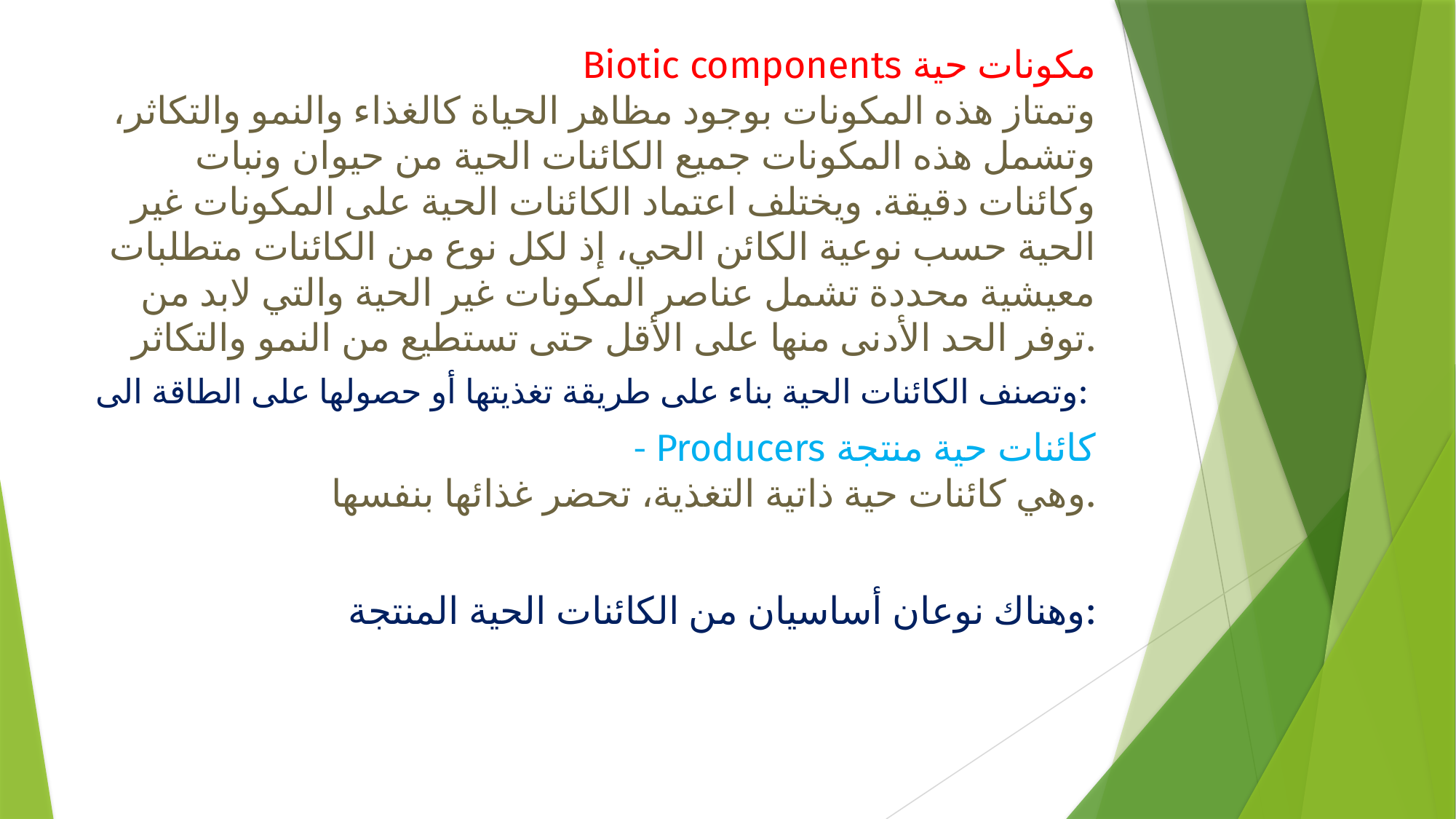

Biotic components مكونات حية
وتمتاز هذه المكونات بوجود مظاهر الحياة كالغذاء والنمو والتكاثر، وتشمل هذه المكونات جميع الكائنات الحية من حيوان ونبات وكائنات دقيقة. ويختلف اعتماد الكائنات الحية على المكونات غير الحية حسب نوعية الكائن الحي، إذ لكل نوع من الكائنات متطلبات معيشية محددة تشمل عناصر المكونات غير الحية والتي لابد من توفر الحد الأدنى منها على الأقل حتى تستطيع من النمو والتكاثر.
وتصنف الكائنات الحية بناء على طريقة تغذيتها أو حصولها على الطاقة الى:
 - Producers كائنات حية منتجة
وهي كائنات حية ذاتية التغذية، تحضر غذائها بنفسها.

وهناك نوعان أساسيان من الكائنات الحية المنتجة: